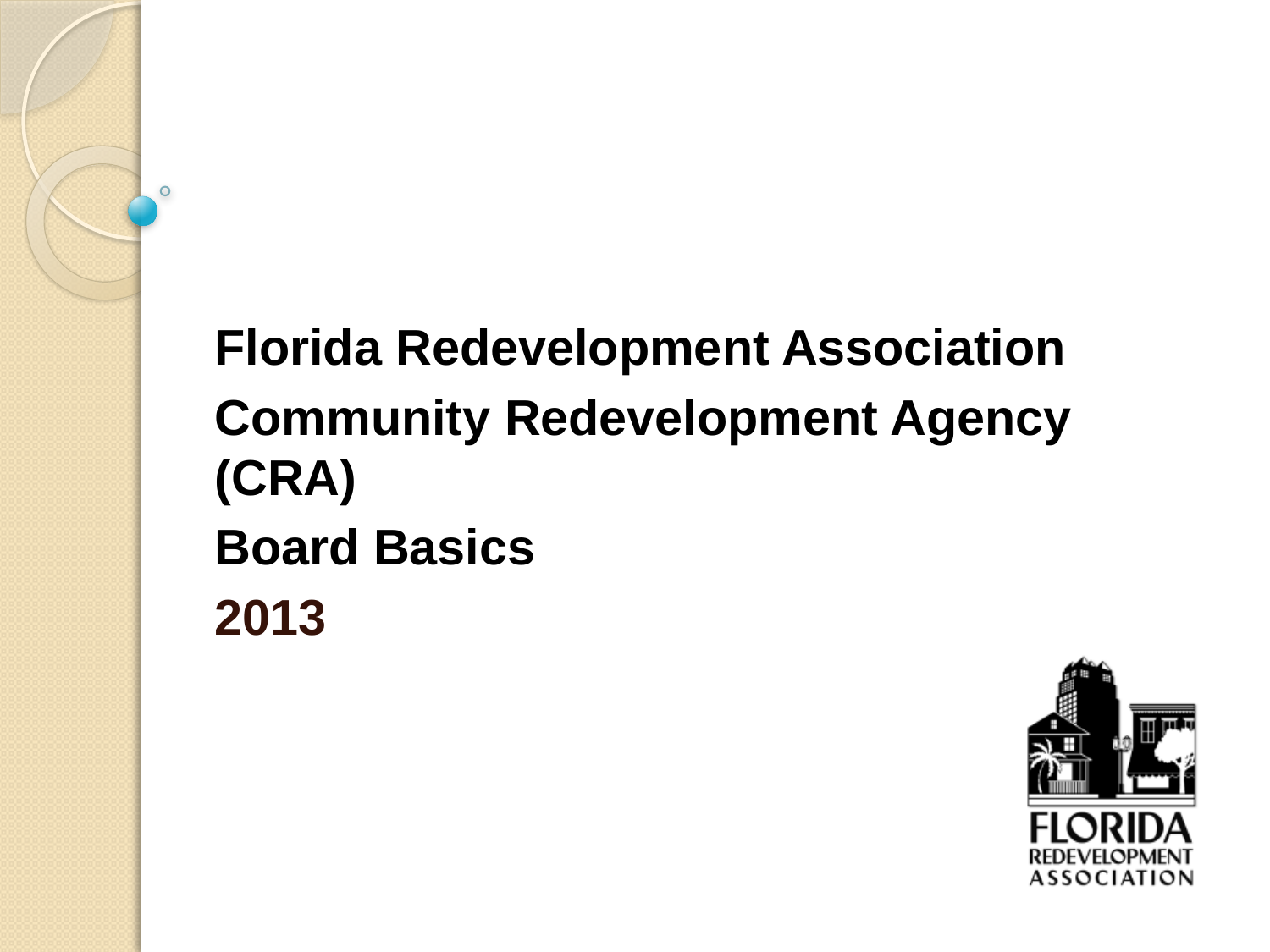

#

Florida Redevelopment Association
Community Redevelopment Agency (CRA)
Board Basics
2013